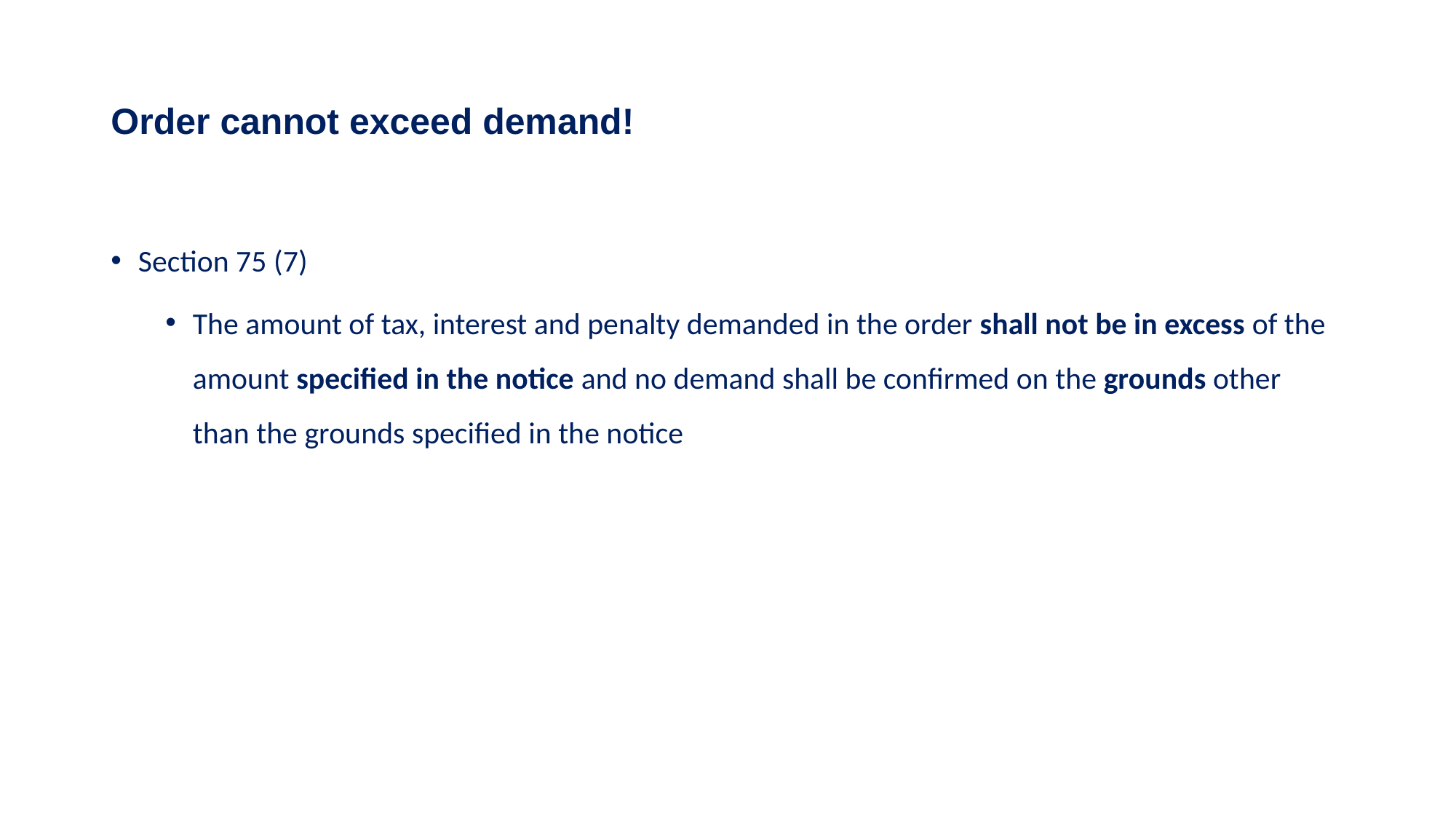

# Order cannot exceed demand!
Section 75 (7)
The amount of tax, interest and penalty demanded in the order shall not be in excess of the amount specified in the notice and no demand shall be confirmed on the grounds other than the grounds specified in the notice